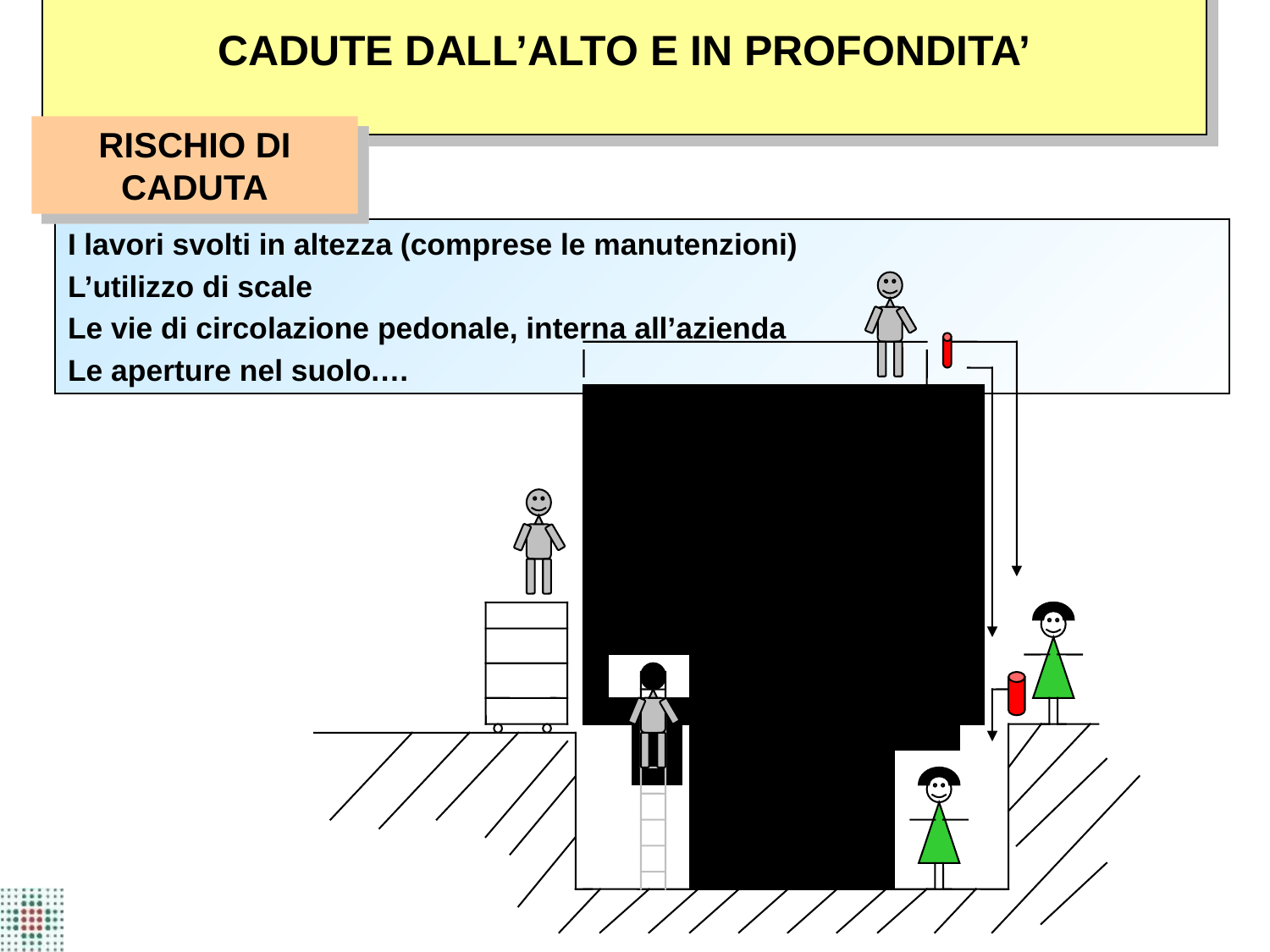

# CADUTE DALL’ALTO E IN PROFONDITA’
RISCHIO DI CADUTA
I lavori svolti in altezza (comprese le manutenzioni)
L’utilizzo di scale
Le vie di circolazione pedonale, interna all’azienda
Le aperture nel suolo.…